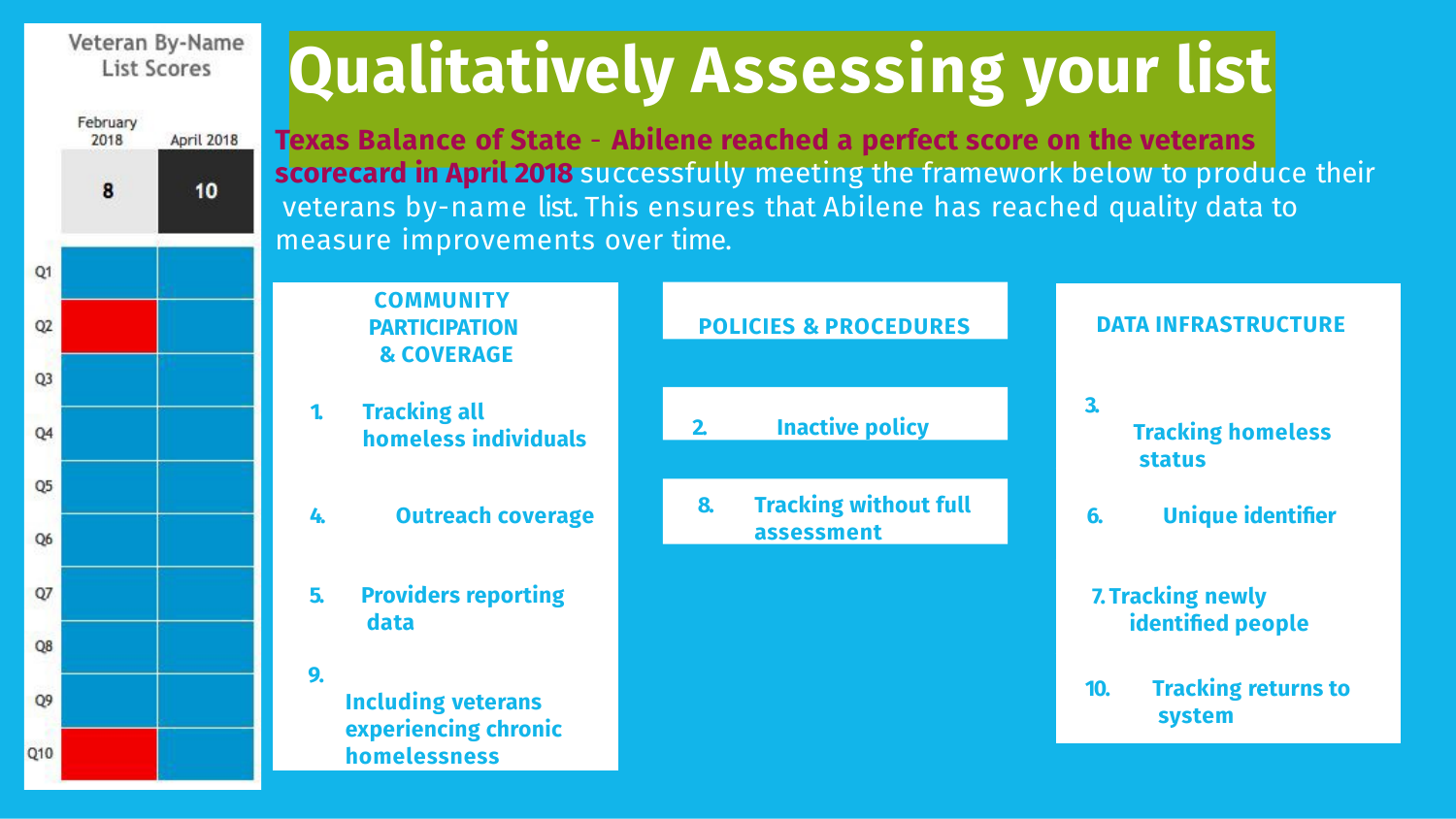

# Qualitatively Assessing your list
Texas Balance of State - Abilene reached a perfect score on the veterans  scorecard in April 2018 successfully meeting the framework below to produce their  veterans by-name list. This ensures that Abilene has reached quality data to  measure improvements over time.

POLICIES & PROCEDURES
| COMMUNITY PARTICIPATION & COVERAGE |
| --- |
| 1. Tracking all homeless individuals |
| 4. Outreach coverage |
| 5. Providers reporting data |
| 9. Including veterans experiencing chronic homelessness |
| DATA INFRASTRUCTURE |
| --- |
| 3. Tracking homeless status |
| 6. Unique identifier |
| 7. Tracking newly identified people |
| 10. Tracking returns to system |

2.	Inactive policy
8.	Tracking without full  assessment